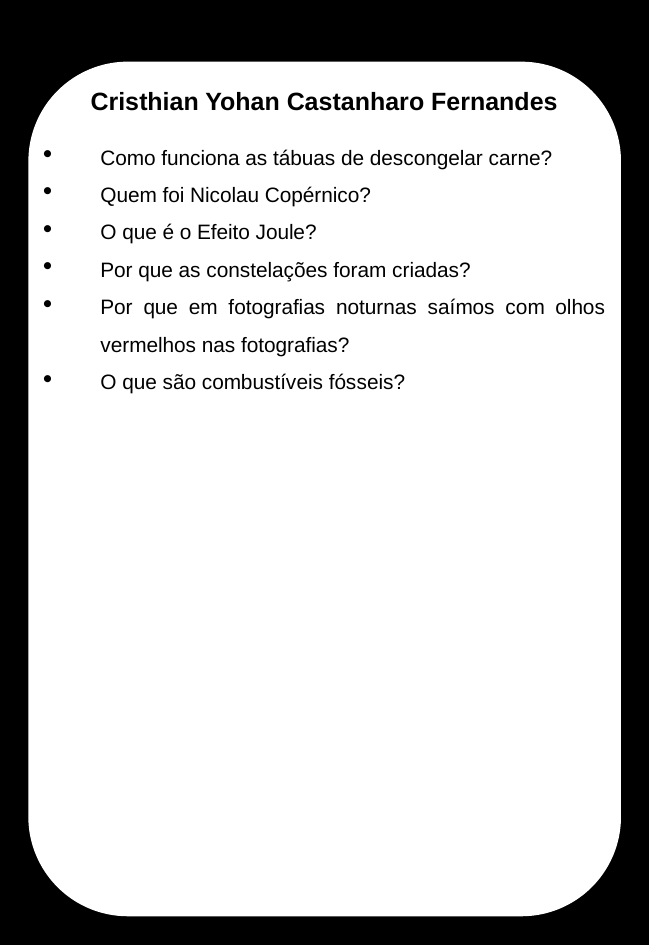

Cristhian Yohan Castanharo Fernandes
Como funciona as tábuas de descongelar carne?
Quem foi Nicolau Copérnico?
O que é o Efeito Joule?
Por que as constelações foram criadas?
Por que em fotografias noturnas saímos com olhos vermelhos nas fotografias?
O que são combustíveis fósseis?